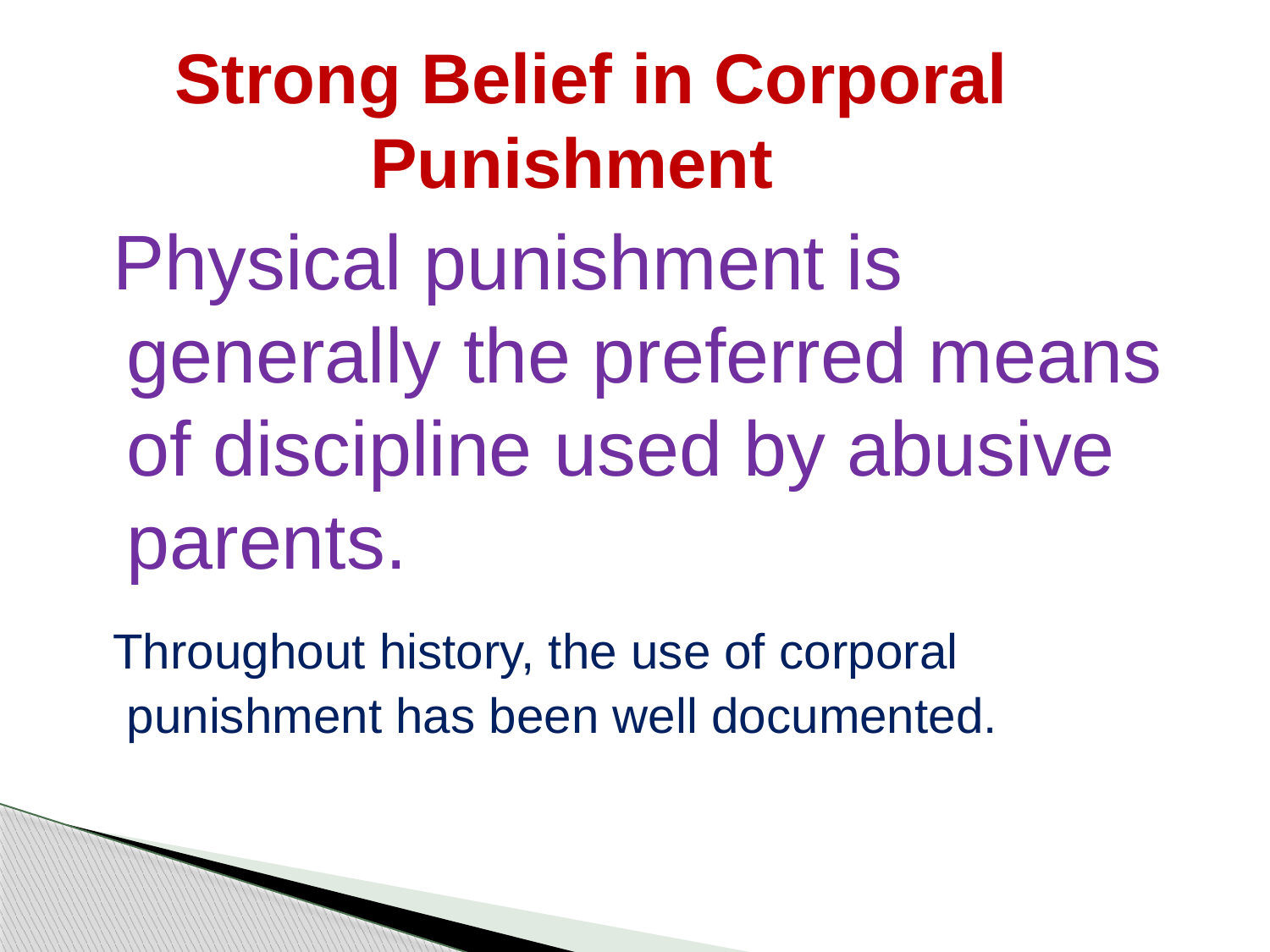

# Strong Belief in Corporal Punishment
 Physical punishment is generally the preferred means of discipline used by abusive parents.
 Throughout history, the use of corporal punishment has been well documented.